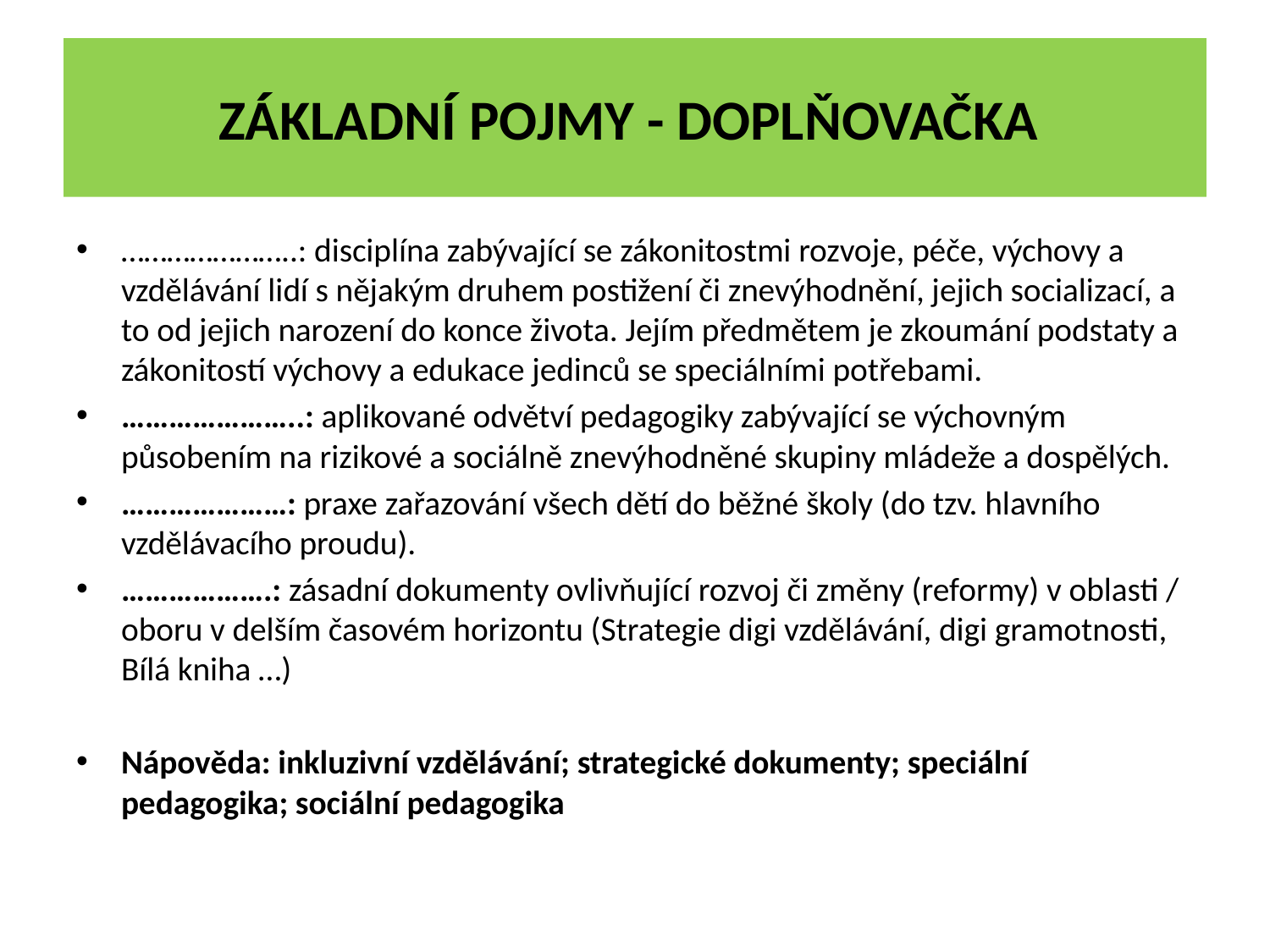

# Základní pojmy - doplňovačka
…………………..: disciplína zabývající se zákonitostmi rozvoje, péče, výchovy a vzdělávání lidí s nějakým druhem postižení či znevýhodnění, jejich socializací, a to od jejich narození do konce života. Jejím předmětem je zkoumání podstaty a zákonitostí výchovy a edukace jedinců se speciálními potřebami.
…………………..: aplikované odvětví pedagogiky zabývající se výchovným působením na rizikové a sociálně znevýhodněné skupiny mládeže a dospělých.
…………………: praxe zařazování všech dětí do běžné školy (do tzv. hlavního vzdělávacího proudu).
……………….: zásadní dokumenty ovlivňující rozvoj či změny (reformy) v oblasti / oboru v delším časovém horizontu (Strategie digi vzdělávání, digi gramotnosti, Bílá kniha …)

Nápověda: inkluzivní vzdělávání; strategické dokumenty; speciální pedagogika; sociální pedagogika